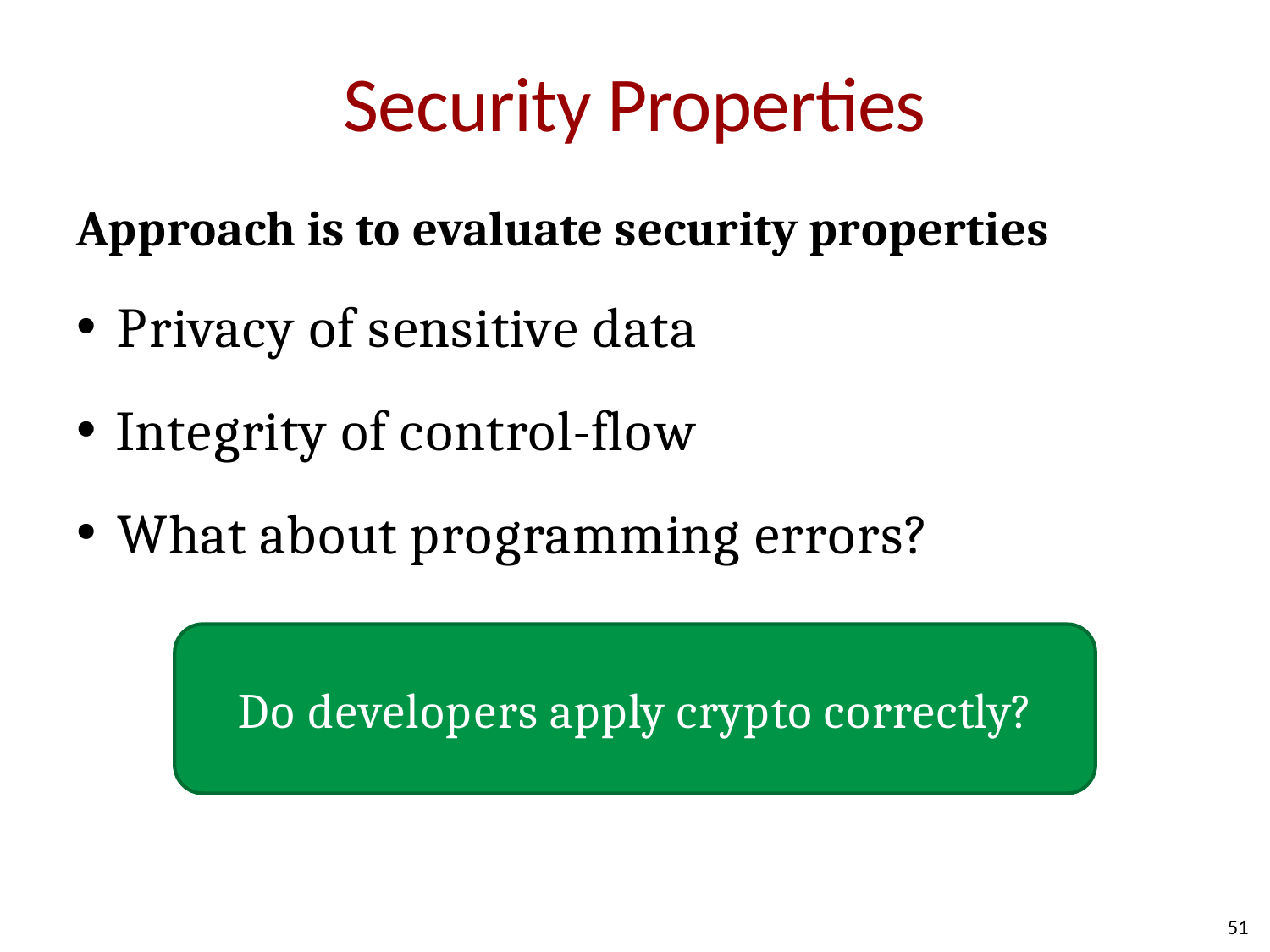

# Security Properties
Approach is to evaluate security properties
Privacy of sensitive data
Integrity of control-flow
What about programming errors?

Do developers apply crypto correctly?
51